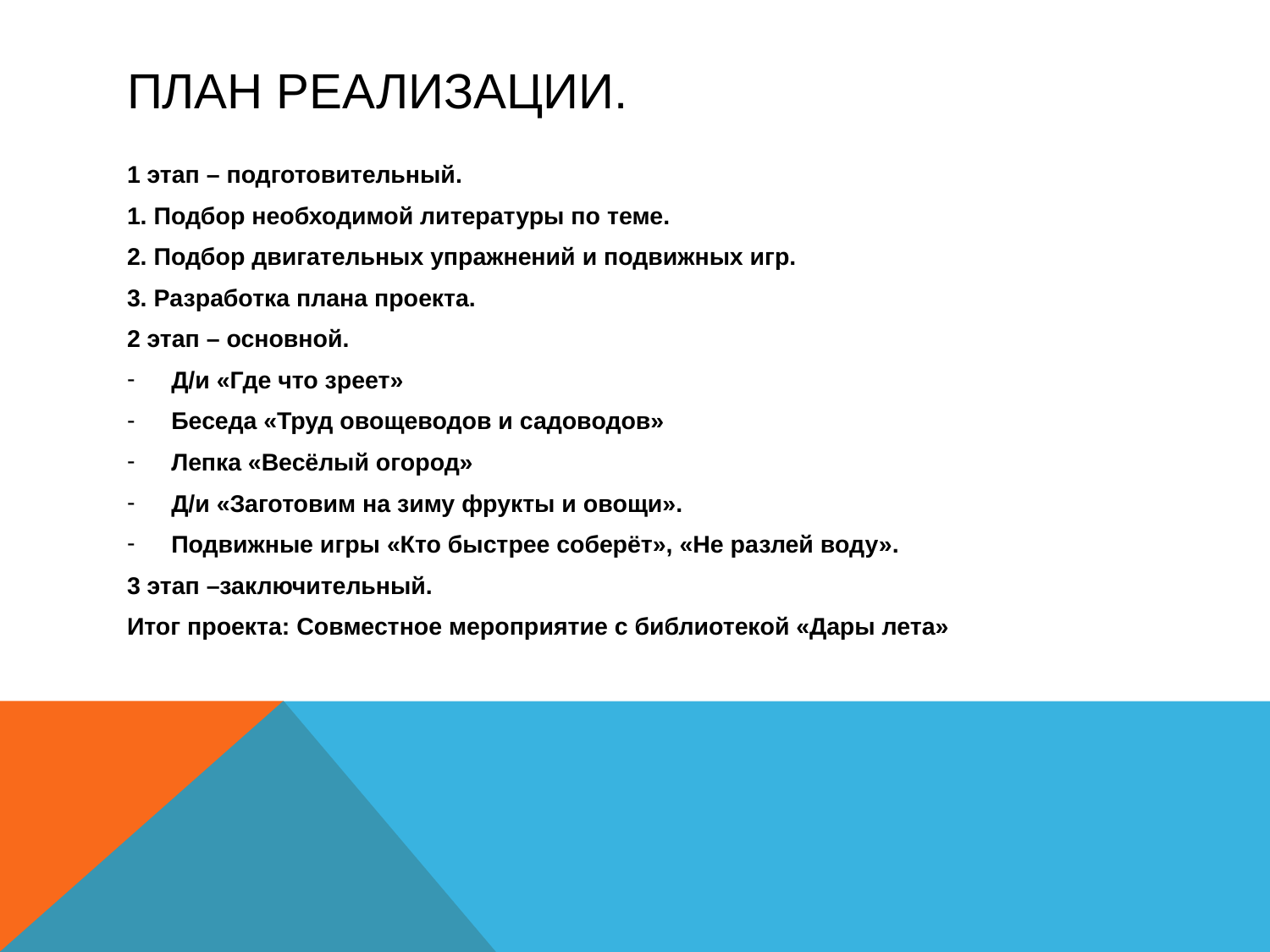

# План реализации.
1 этап – подготовительный.
1. Подбор необходимой литературы по теме.
2. Подбор двигательных упражнений и подвижных игр.
3. Разработка плана проекта.
2 этап – основной.
Д/и «Где что зреет»
Беседа «Труд овощеводов и садоводов»
Лепка «Весёлый огород»
Д/и «Заготовим на зиму фрукты и овощи».
Подвижные игры «Кто быстрее соберёт», «Не разлей воду».
3 этап –заключительный.
Итог проекта: Совместное мероприятие с библиотекой «Дары лета»